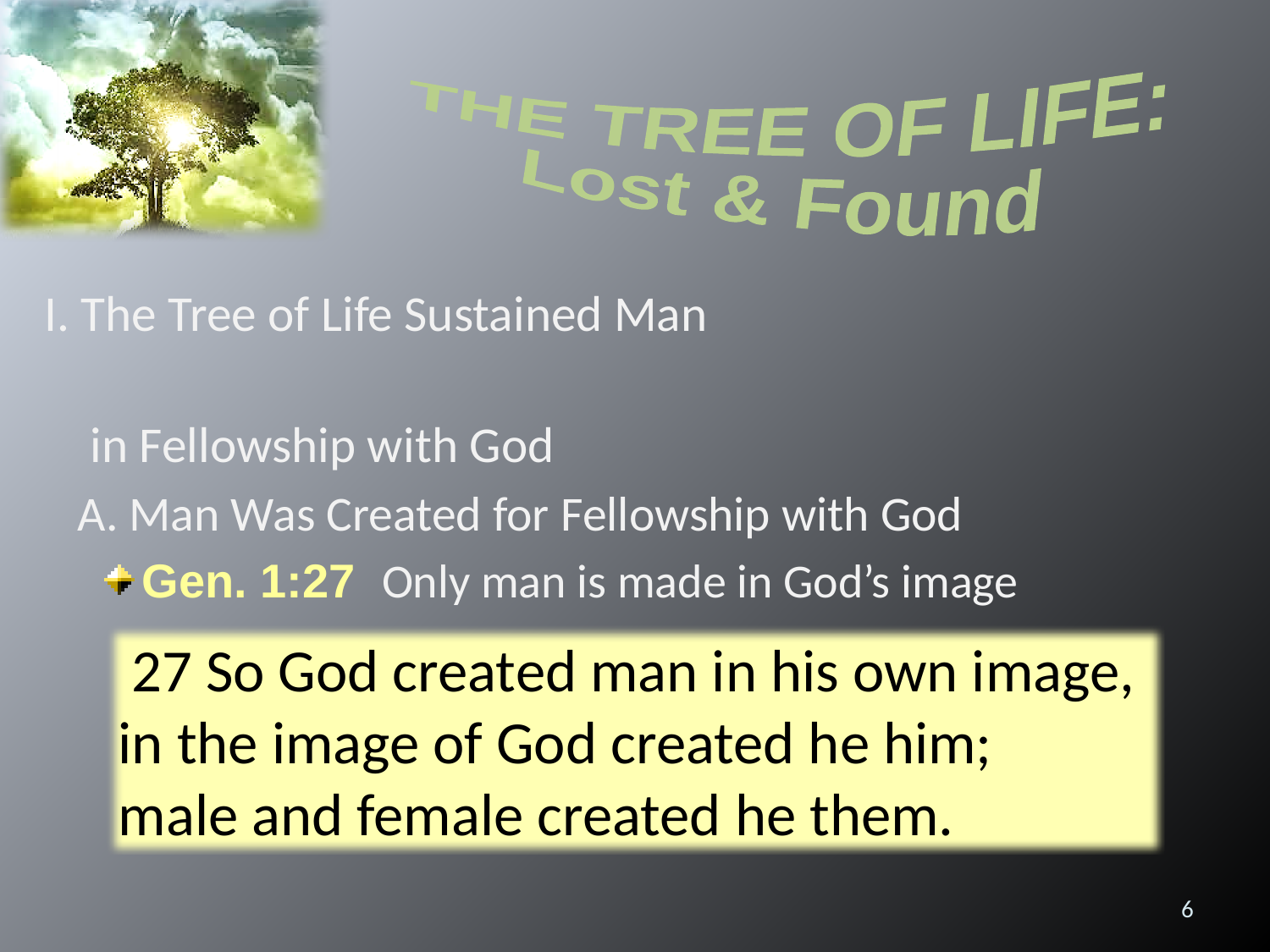

THE TREE OF LIFE:
Lost & Found
I. The Tree of Life Sustained Man
    in Fellowship with God
   A. Man Was Created for Fellowship with God
 Gen. 1:27  Only man is made in God’s image
 27 So God created man in his own image,
in the image of God created he him;
male and female created he them.
6